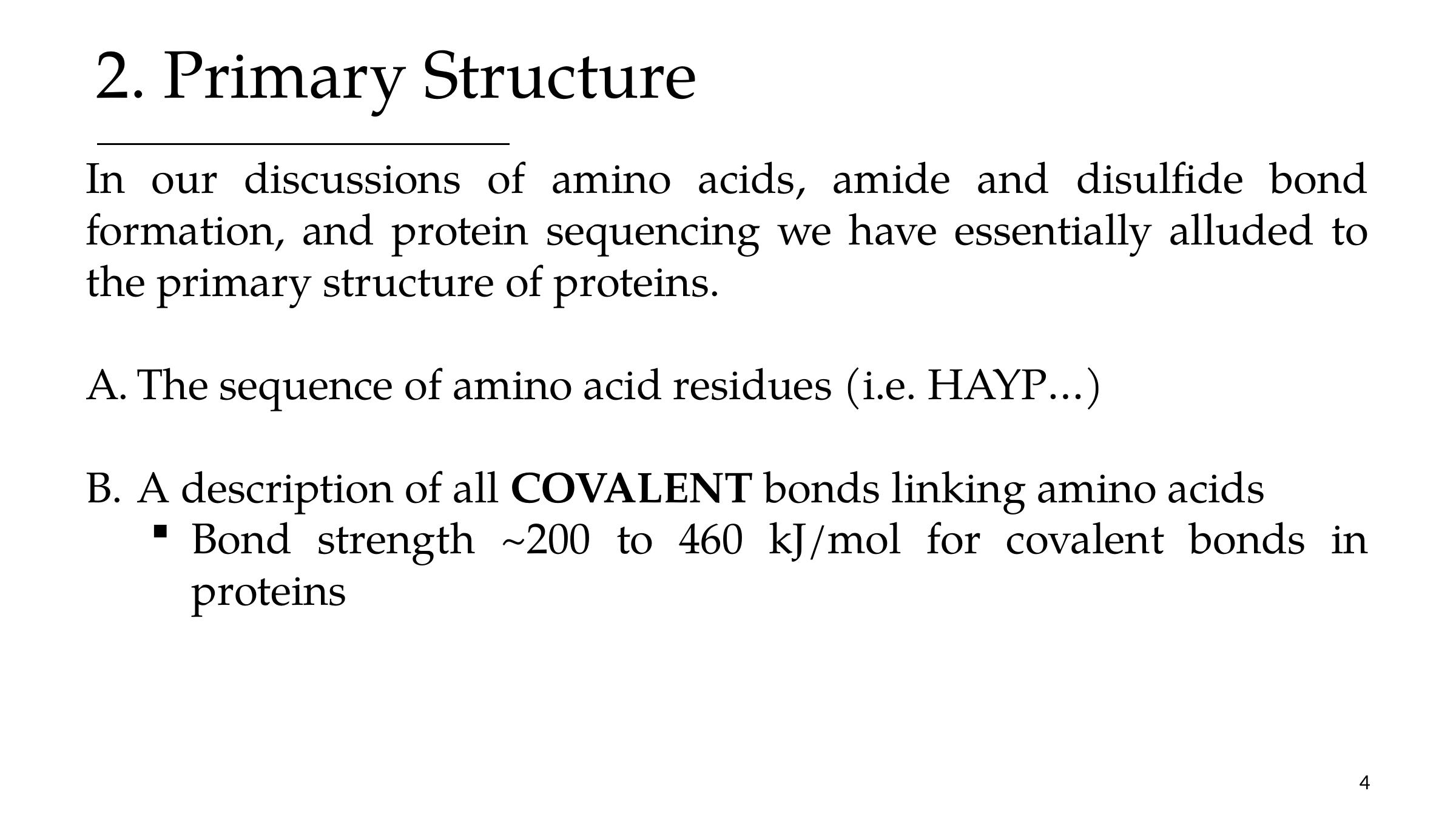

# 2. Primary Structure
In our discussions of amino acids, amide and disulfide bond formation, and protein sequencing we have essentially alluded to the primary structure of proteins.

The sequence of amino acid residues (i.e. HAYP…)

A description of all COVALENT bonds linking amino acids
Bond strength ~200 to 460 kJ/mol for covalent bonds in proteins

4